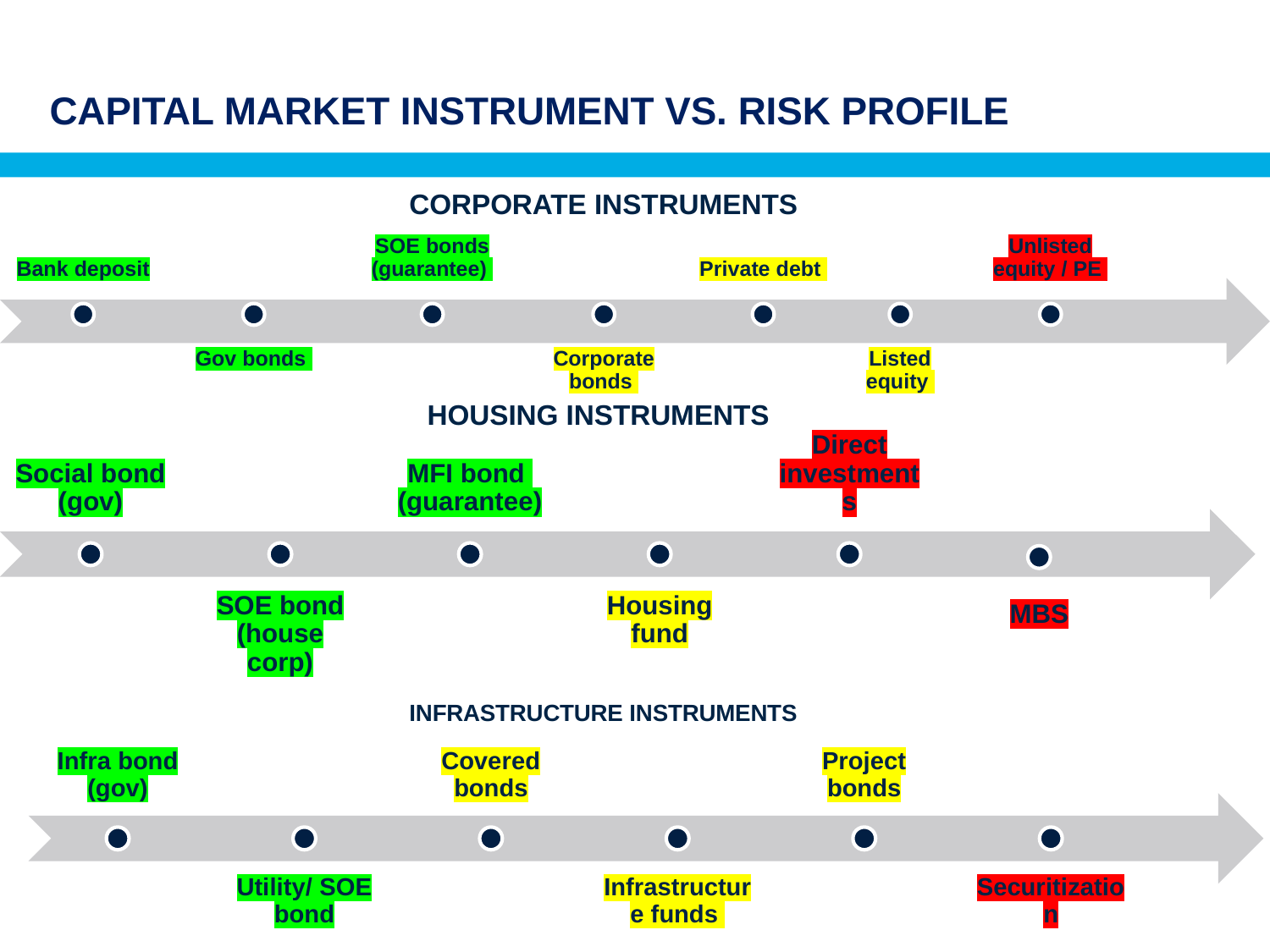

# Capital market instrument vs. risk profile
CORPORATE INSTRUMENTS

Bank deposit
Gov bonds
SOE bonds (guarantee)
Corporate bonds
Private debt
Listed equity
Unlisted equity / PE
HOUSING INSTRUMENTS
Social bond (gov)
SOE bond (house corp)
MFI bond  (guarantee)
Housing fund
Direct investments
MBS
INFRASTRUCTURE INSTRUMENTS
Infra bond (gov)
Utility/ SOE bond
Covered bonds
Infrastructure funds
Project bonds
Securitization